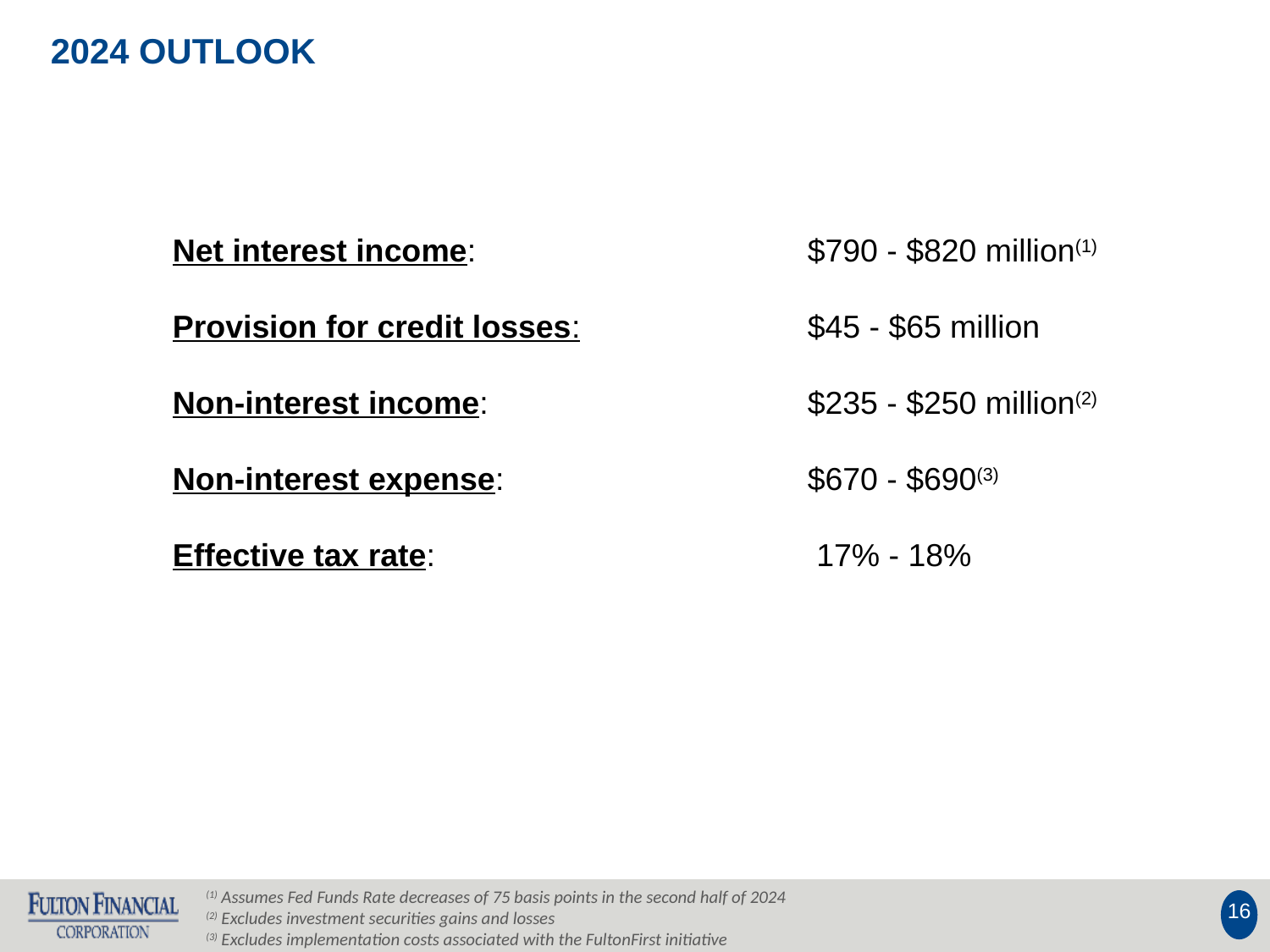

2024 OUTLOOK
Net interest income:     			$790 - $820 million(1)

Provision for credit losses:		$45 - $65 million

Non-interest income:    			$235 - $250 million(2)

Non-interest expense:  			$670 - $690(3)

Effective tax rate:       		 	 17% - 18%

(1) Assumes Fed Funds Rate decreases of 75 basis points in the second half of 2024
(2) Excludes investment securities gains and losses
(3) Excludes implementation costs associated with the FultonFirst initiative

16